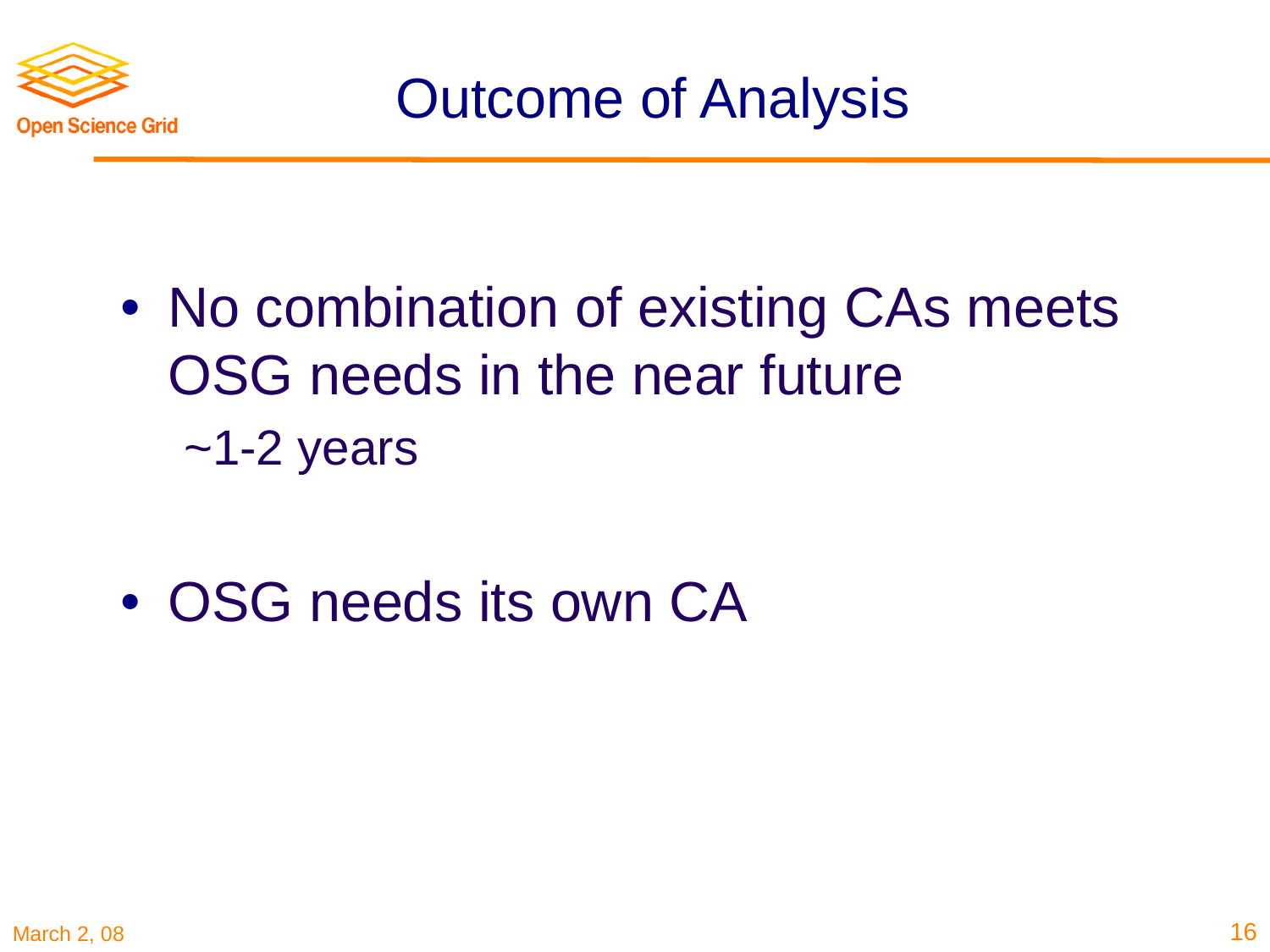

# Outcome of Analysis

No combination of existing CAs meets OSG needs in the near future
~1-2 years

OSG needs its own CA

16